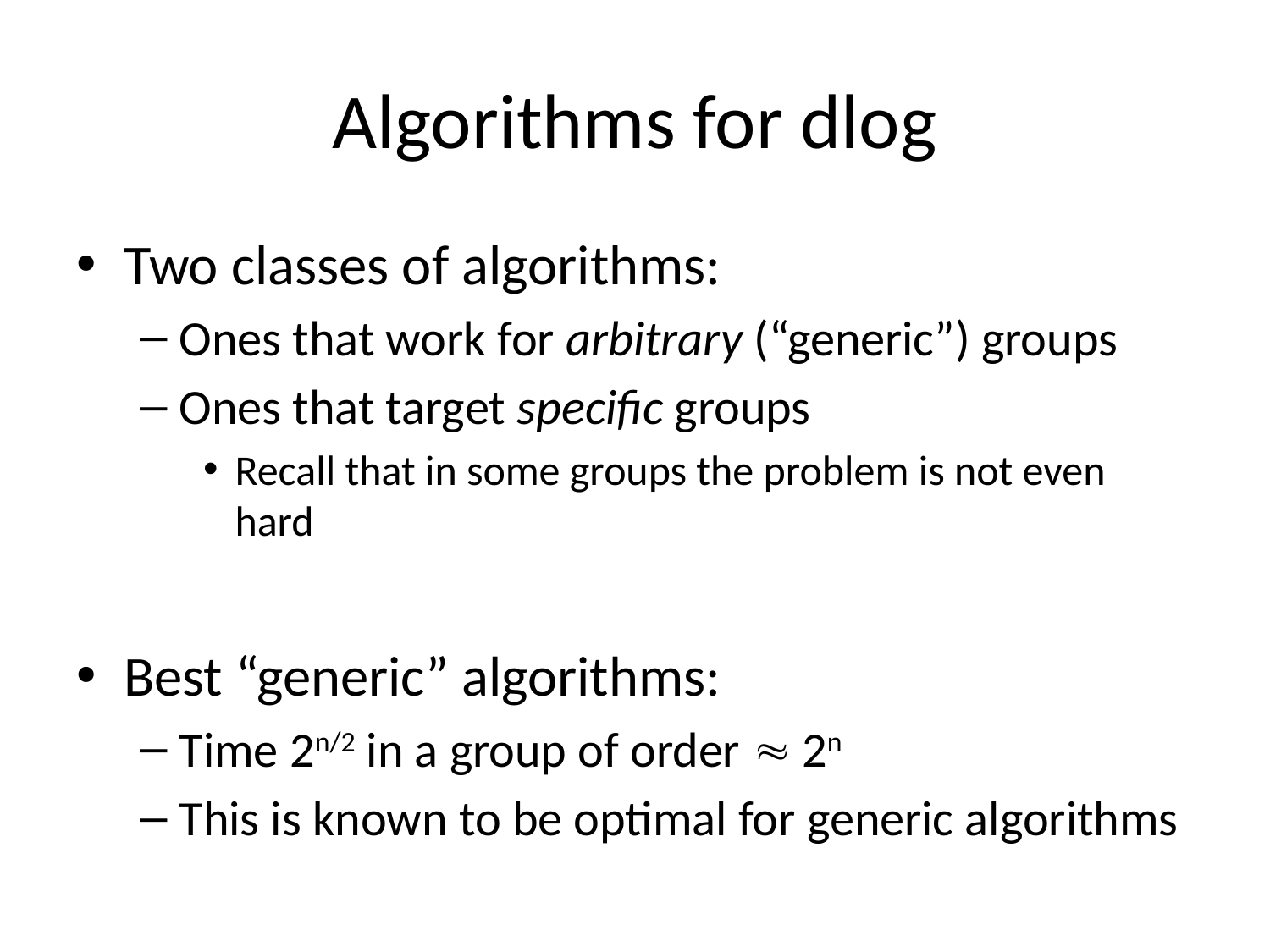

# Algorithms for dlog
Two classes of algorithms:
Ones that work for arbitrary (“generic”) groups
Ones that target specific groups
Recall that in some groups the problem is not even hard

Best “generic” algorithms:
Time 2n/2 in a group of order ≈ 2n
This is known to be optimal for generic algorithms